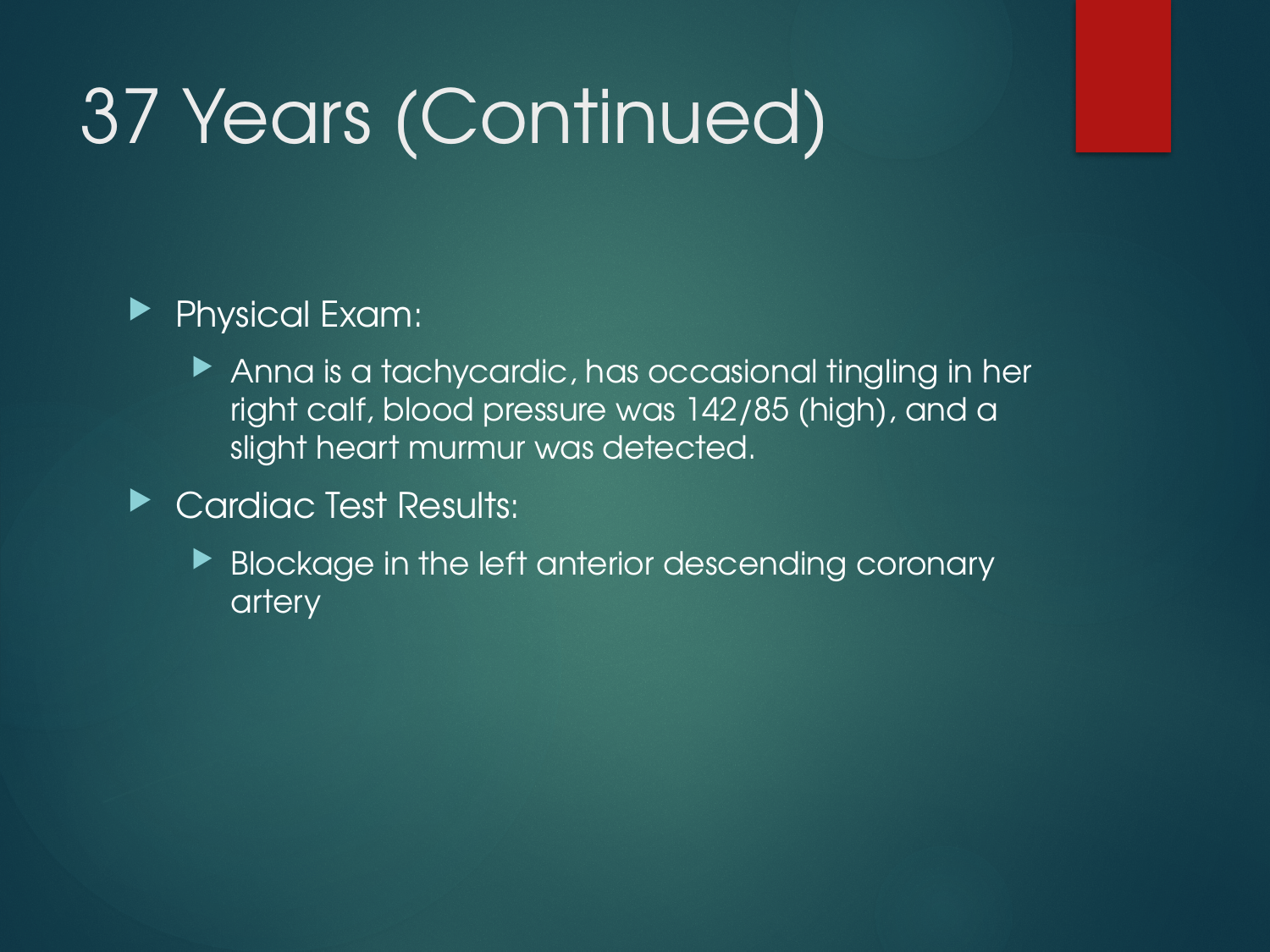

# 37 Years (Continued)
Physical Exam:
Anna is a tachycardic, has occasional tingling in her right calf, blood pressure was 142/85 (high), and a slight heart murmur was detected.
Cardiac Test Results:
Blockage in the left anterior descending coronary artery